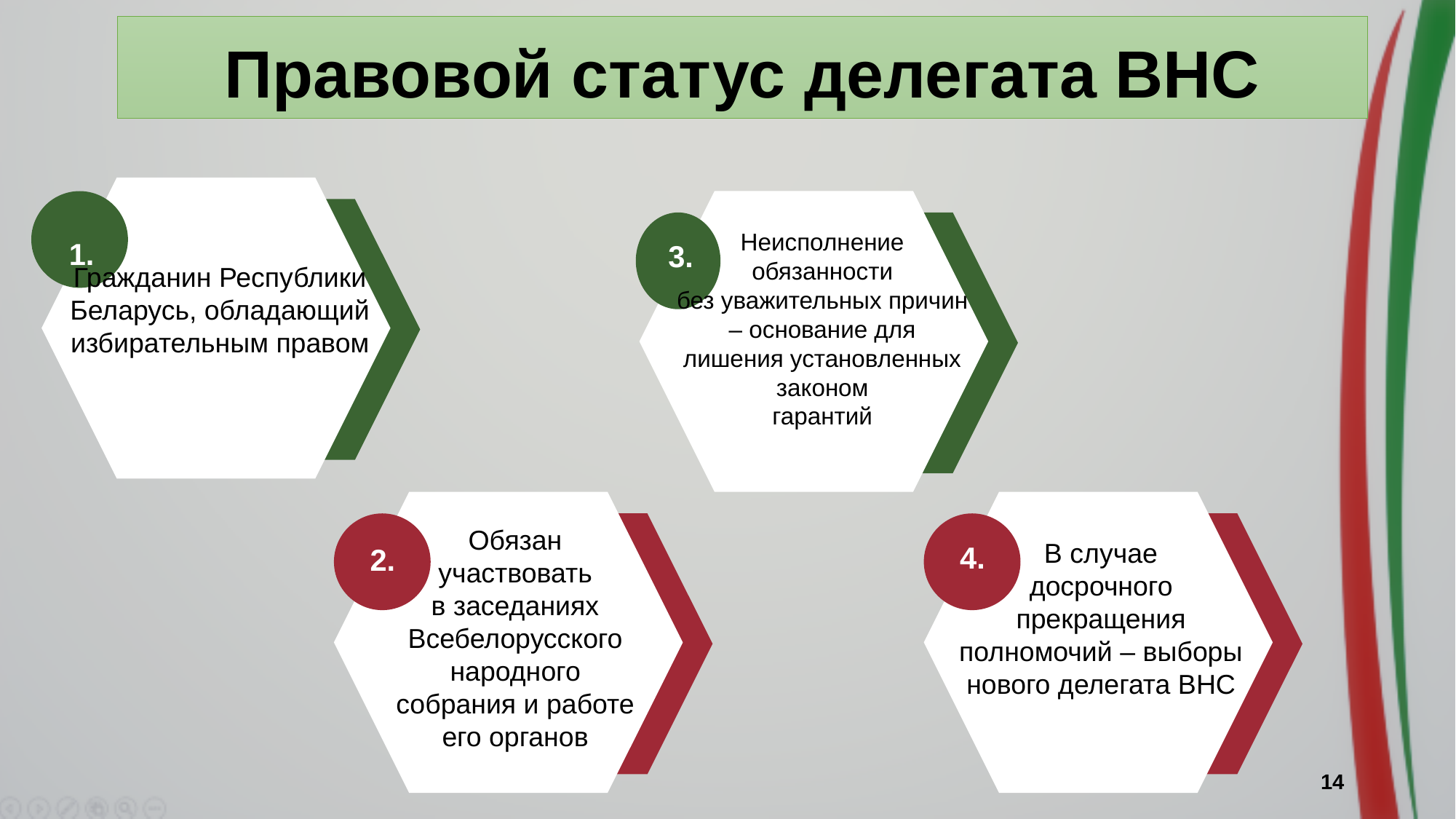

# Правовой статус делегата ВНС

Неисполнение обязанности
без уважительных причин – основание для лишения установленных законом
гарантий
1.
3.
Гражданин Республики
Беларусь, обладающий избирательным правом

Обязан
участвовать
в заседаниях Всебелорусского народного
собрания и работе
его органов
В случае
досрочного прекращения полномочий – выборы нового делегата ВНС
4.
2.
14